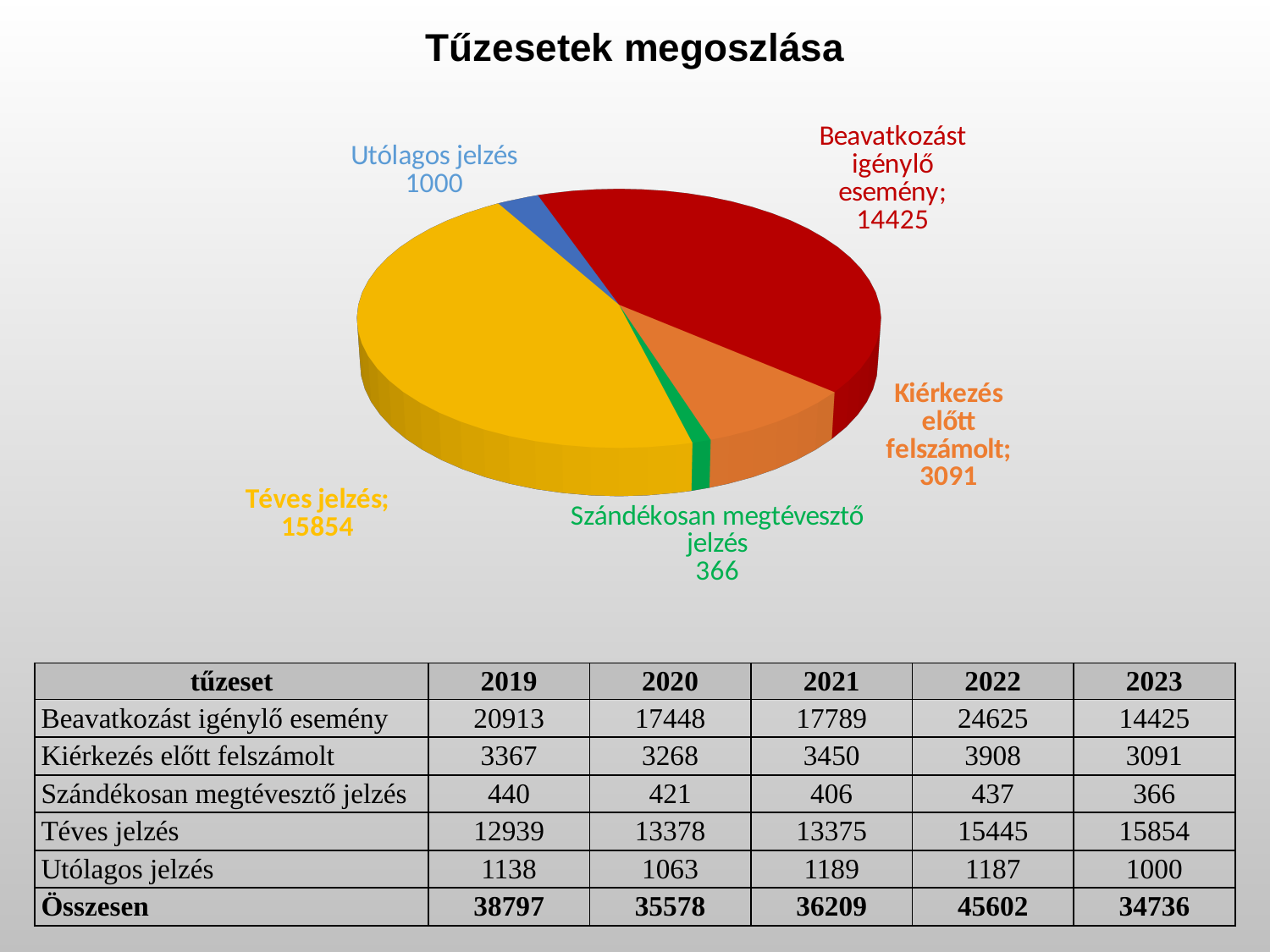

Tűzesetek megoszlása

[unsupported chart]

| tűzeset | 2019 | 2020 | 2021 | 2022 | 2023 |
| --- | --- | --- | --- | --- | --- |
| Beavatkozást igénylő esemény | 20913 | 17448 | 17789 | 24625 | 14425 |
| Kiérkezés előtt felszámolt | 3367 | 3268 | 3450 | 3908 | 3091 |
| Szándékosan megtévesztő jelzés | 440 | 421 | 406 | 437 | 366 |
| Téves jelzés | 12939 | 13378 | 13375 | 15445 | 15854 |
| Utólagos jelzés | 1138 | 1063 | 1189 | 1187 | 1000 |
| Összesen | 38797 | 35578 | 36209 | 45602 | 34736 |